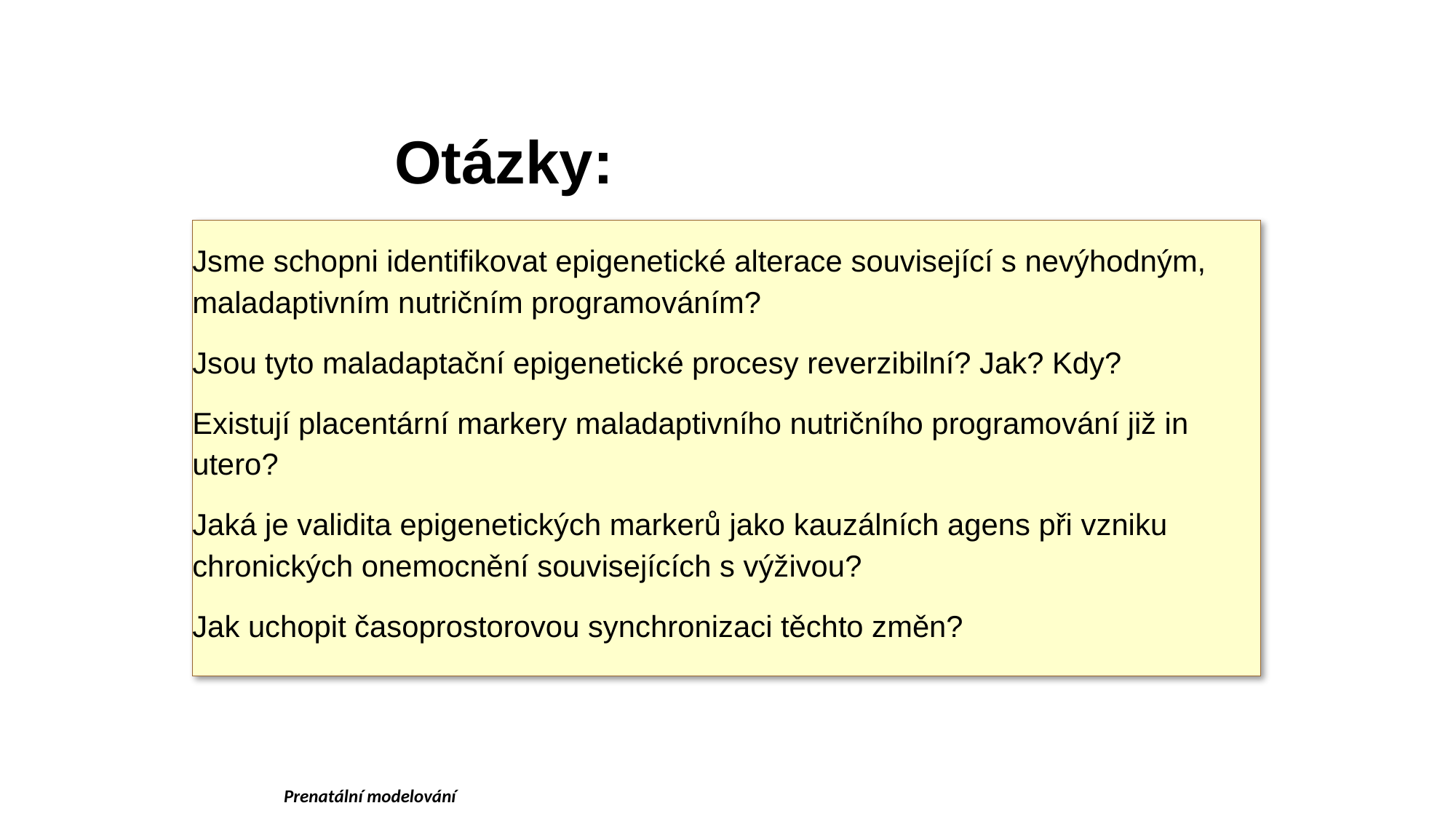

Otázky:

Jsme schopni identifikovat epigenetické alterace související s nevýhodným, maladaptivním nutričním programováním?

Jsou tyto maladaptační epigenetické procesy reverzibilní? Jak? Kdy?

Existují placentární markery maladaptivního nutričního programování již in utero?

Jaká je validita epigenetických markerů jako kauzálních agens při vzniku chronických onemocnění souvisejících s výživou?

Jak uchopit časoprostorovou synchronizaci těchto změn?
Prenatální modelování